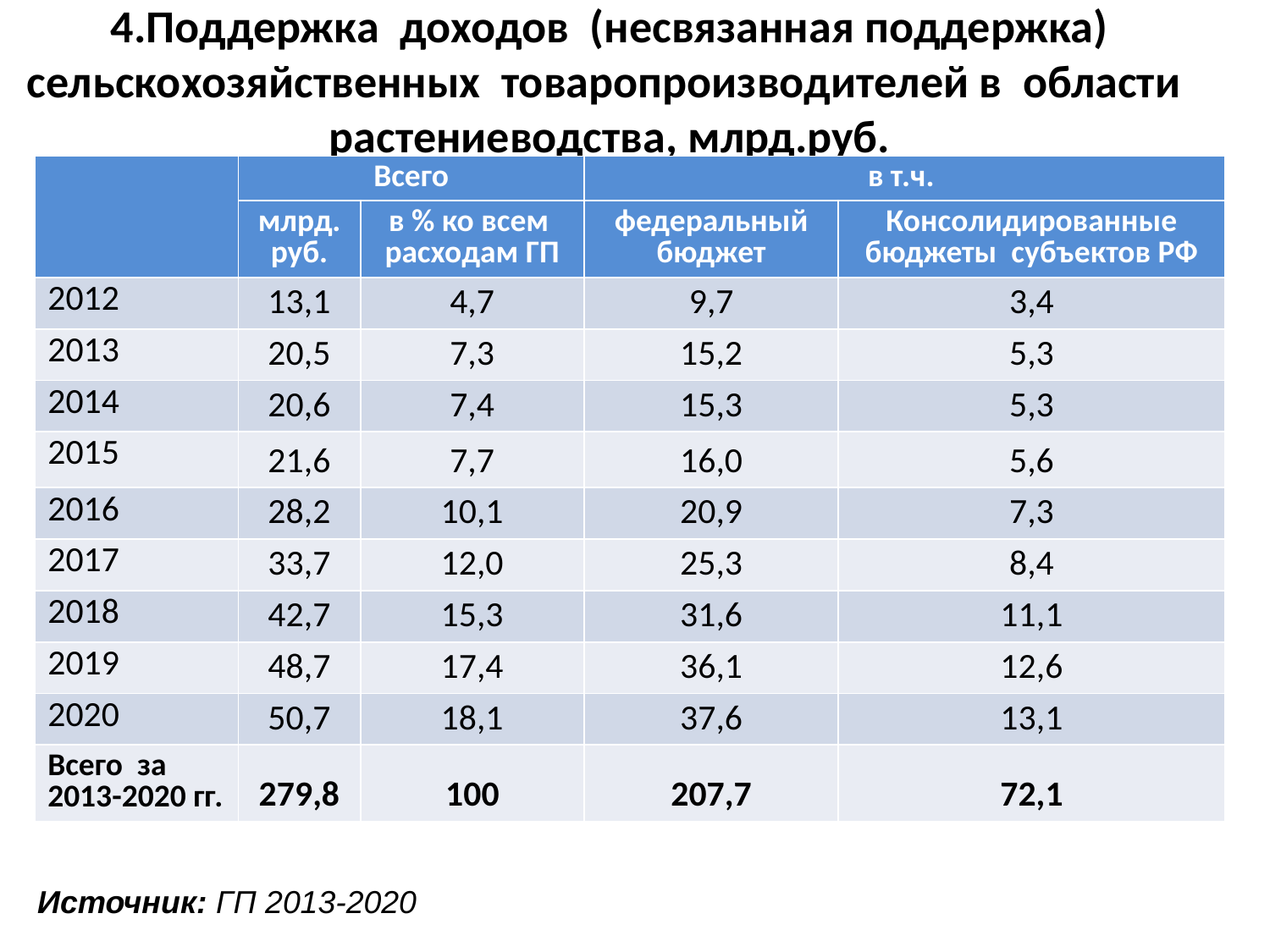

# 4.Поддержка  доходов  (несвязанная поддержка) сельскохозяйственных  товаропроизводителей в  области  растениеводства, млрд.руб.
|  | Всего |  | в т.ч. |  |
| --- | --- | --- | --- | --- |
|  | млрд.руб. | в % ко всем расходам ГП | федеральный бюджет | Консолидированные бюджеты субъектов РФ |
| 2012 | 13,1 | 4,7 | 9,7 | 3,4 |
| 2013 | 20,5 | 7,3 | 15,2 | 5,3 |
| 2014 | 20,6 | 7,4 | 15,3 | 5,3 |
| 2015 | 21,6 | 7,7 | 16,0 | 5,6 |
| 2016 | 28,2 | 10,1 | 20,9 | 7,3 |
| 2017 | 33,7 | 12,0 | 25,3 | 8,4 |
| 2018 | 42,7 | 15,3 | 31,6 | 11,1 |
| 2019 | 48,7 | 17,4 | 36,1 | 12,6 |
| 2020 | 50,7 | 18,1 | 37,6 | 13,1 |
| Всего за 2013-2020 гг. | 279,8 | 100 | 207,7 | 72,1 |
Источник: ГП 2013-2020